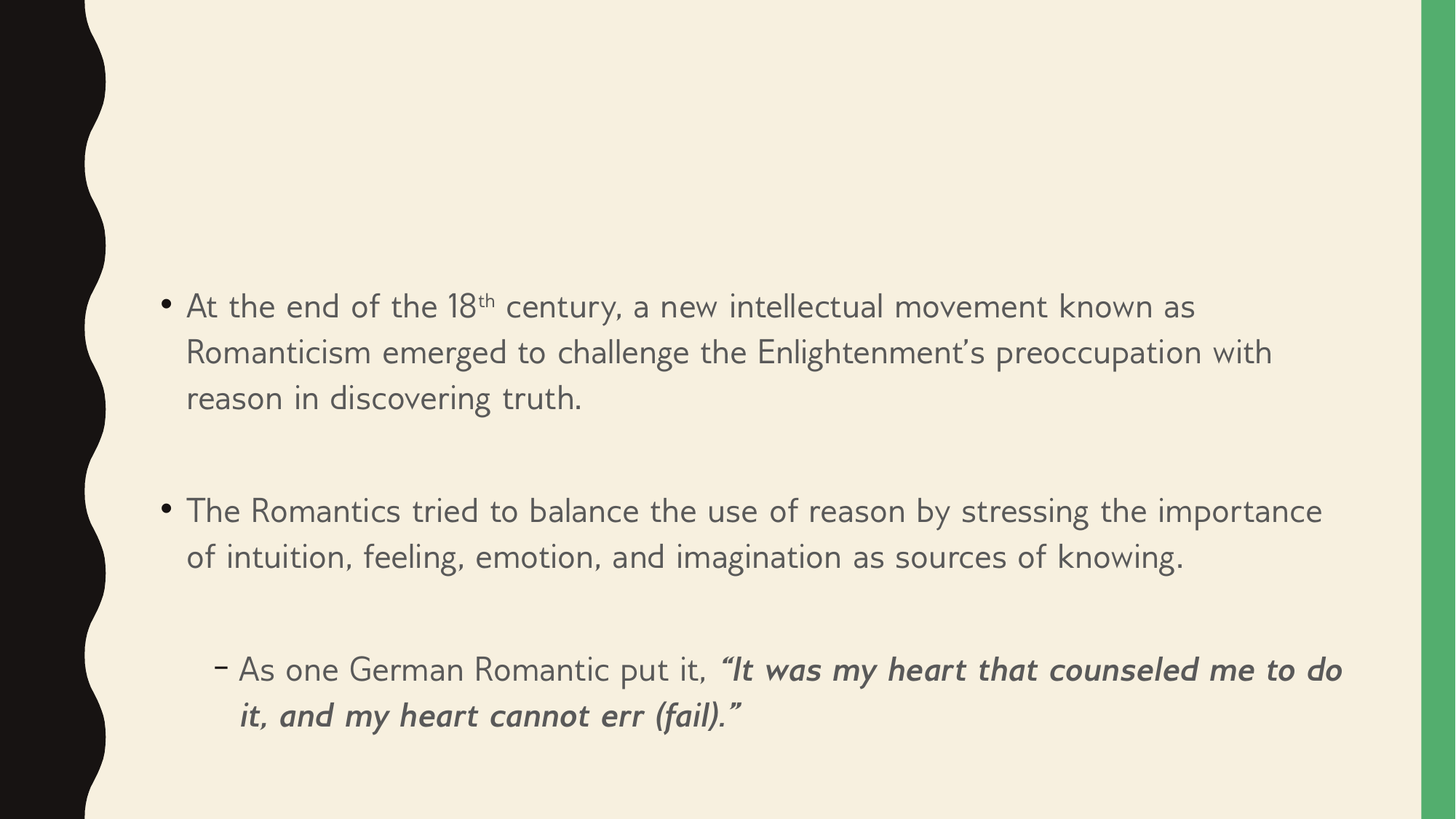

#
At the end of the 18th century, a new intellectual movement known as Romanticism emerged to challenge the Enlightenment’s preoccupation with reason in discovering truth.

The Romantics tried to balance the use of reason by stressing the importance of intuition, feeling, emotion, and imagination as sources of knowing.

As one German Romantic put it, “It was my heart that counseled me to do it, and my heart cannot err (fail).”